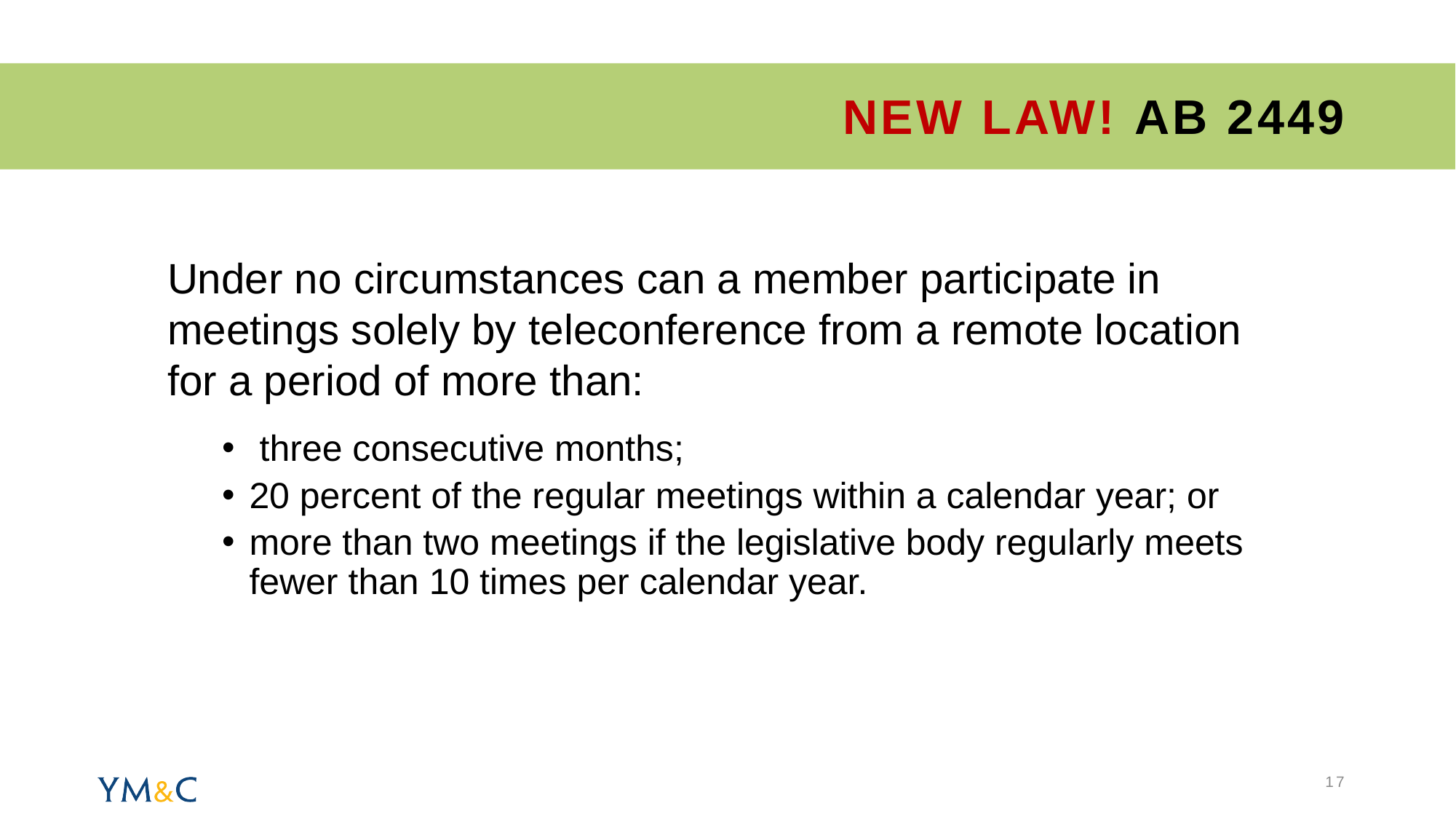

# New Law! AB 2449
Under no circumstances can a member participate in meetings solely by teleconference from a remote location for a period of more than:
 three consecutive months;
20 percent of the regular meetings within a calendar year; or
more than two meetings if the legislative body regularly meets fewer than 10 times per calendar year.

17